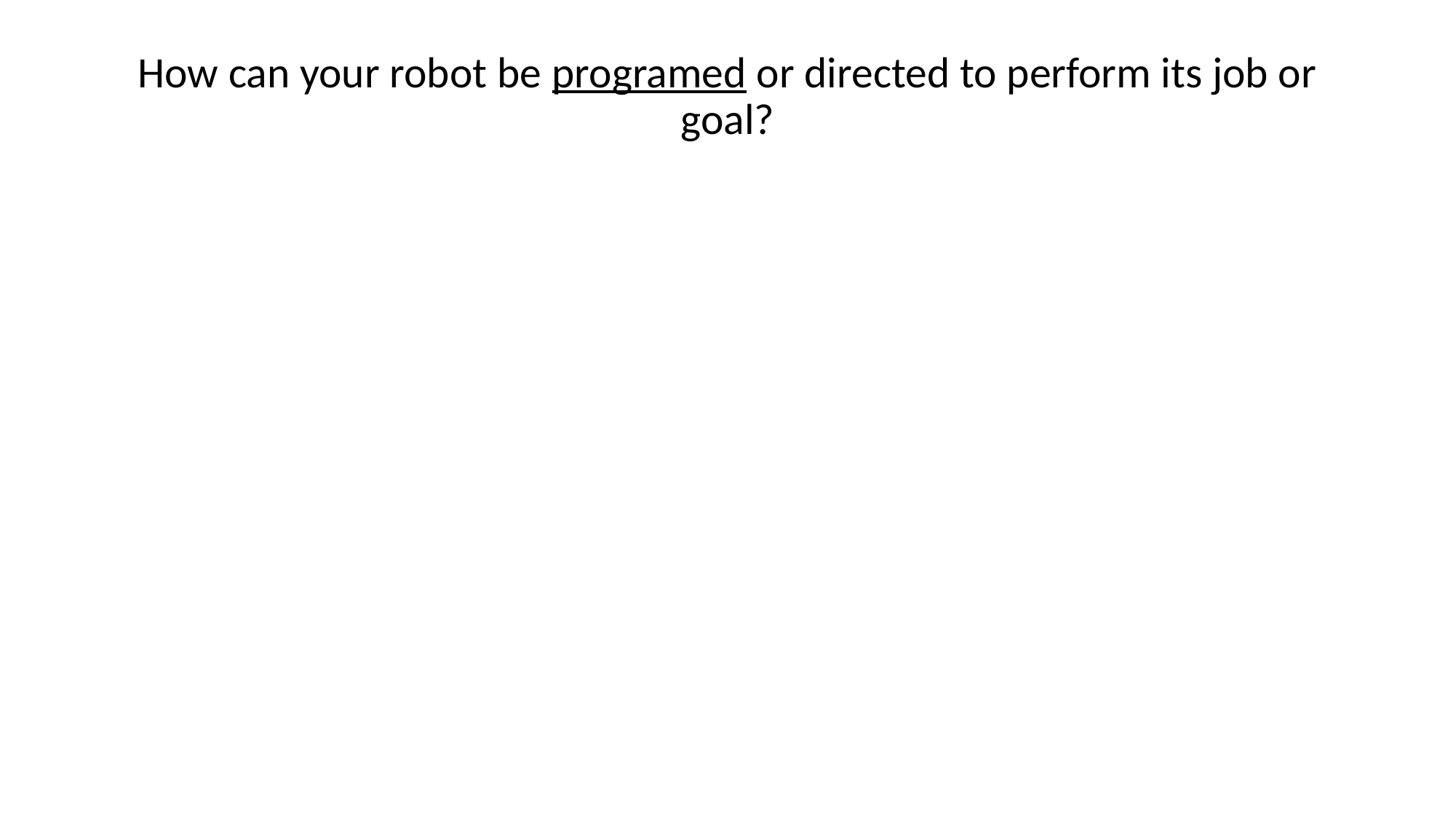

# How can your robot be programed or directed to perform its job or goal?